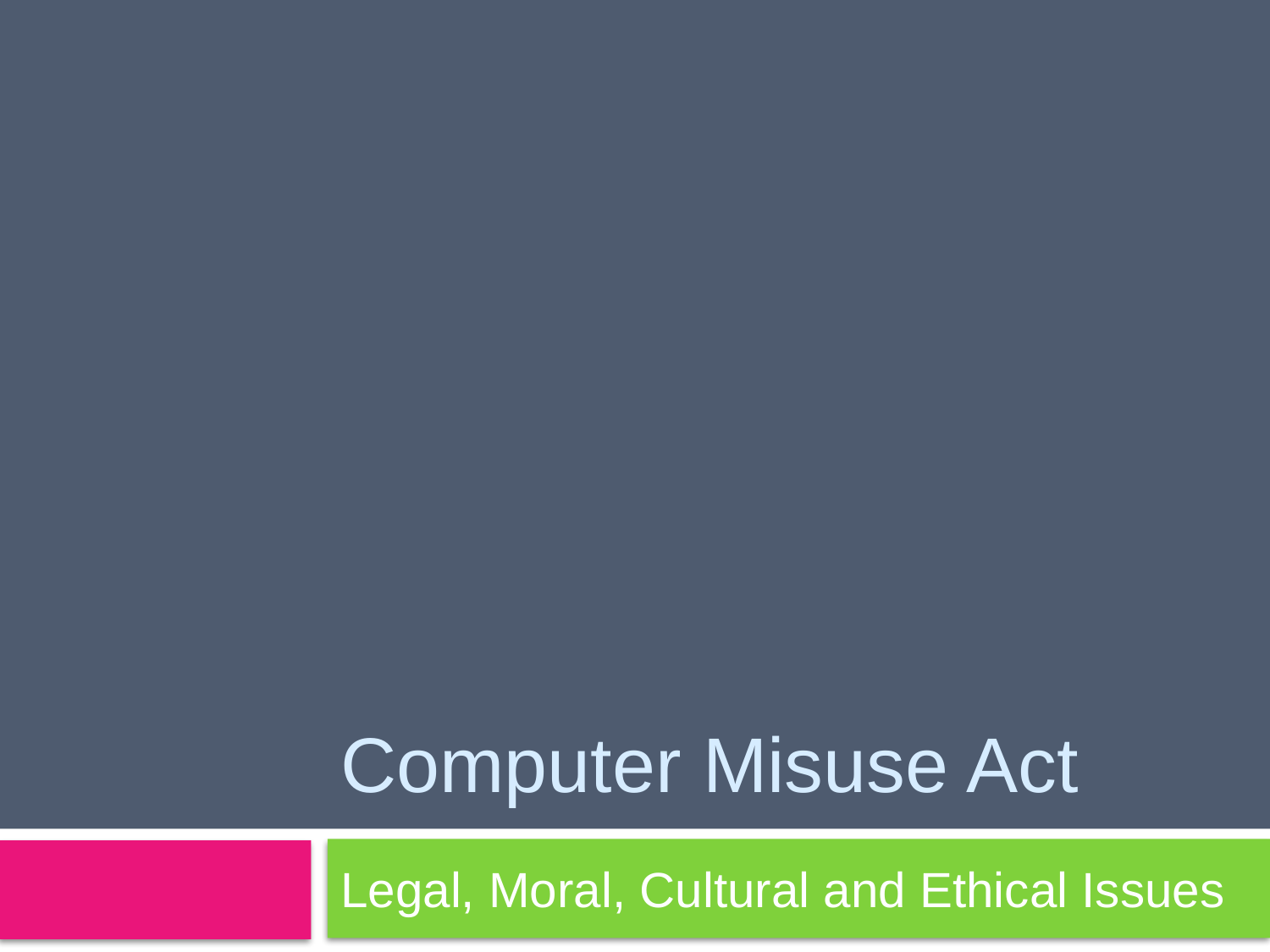

# Computer Misuse Act
Legal, Moral, Cultural and Ethical Issues